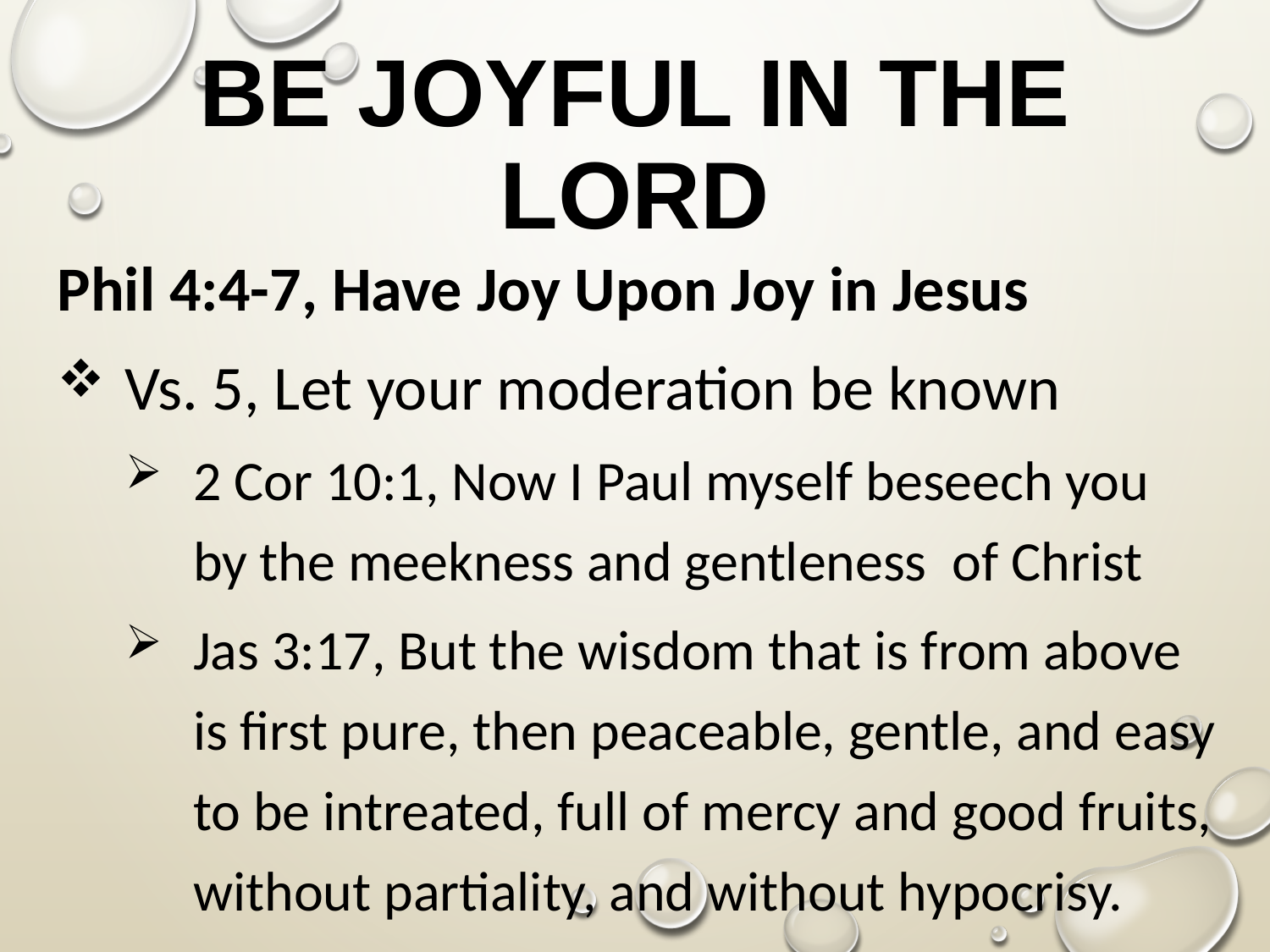

# Be Joyful in the Lord
Phil 4:4-7, Have Joy Upon Joy in Jesus
Vs. 5, Let your moderation be known
2 Cor 10:1, Now I Paul myself beseech you by the meekness and gentleness  of Christ
Jas 3:17, But the wisdom that is from above is first pure, then peaceable, gentle, and easy to be intreated, full of mercy and good fruits, without partiality, and without hypocrisy.